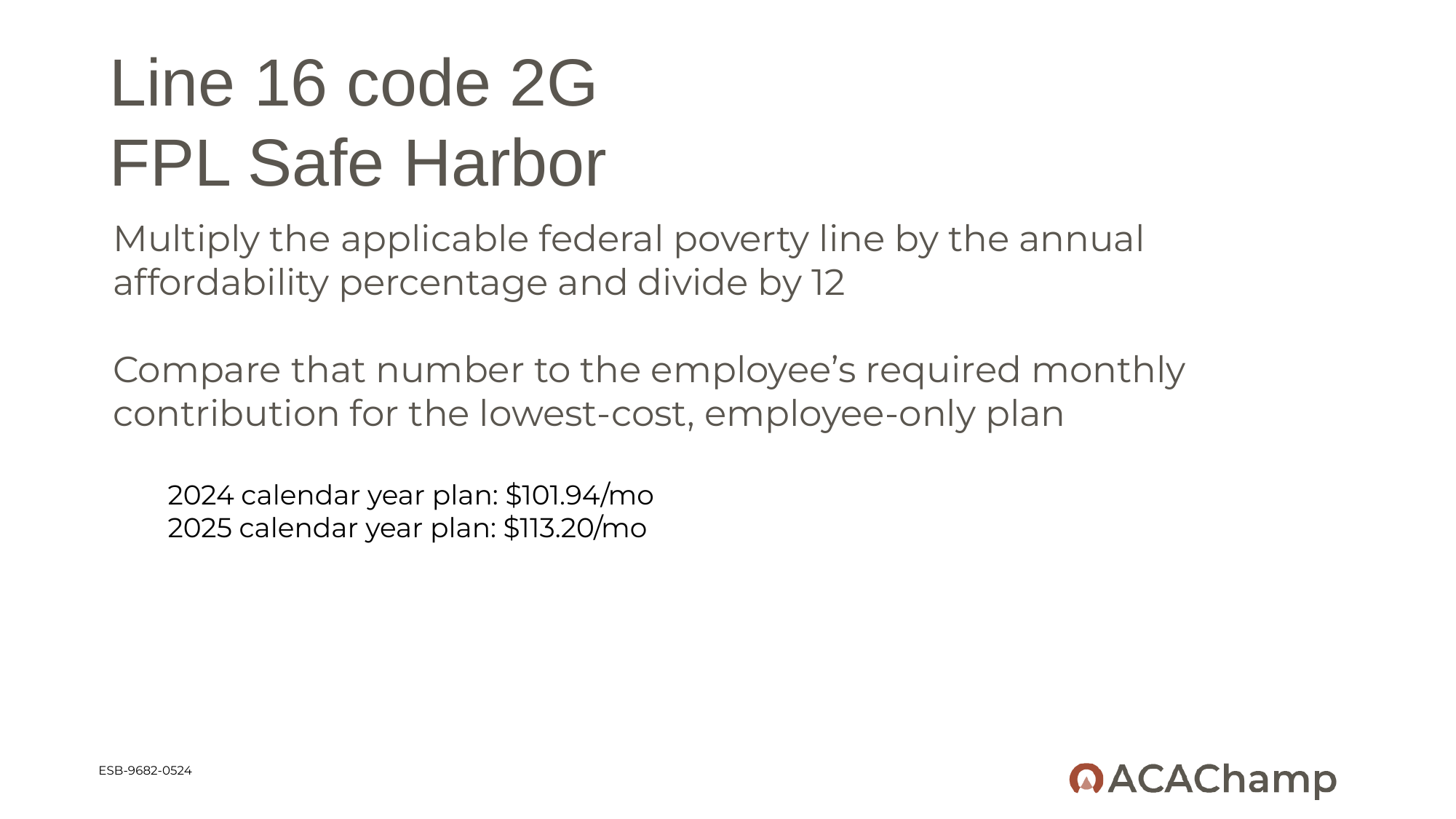

# Line 16 code 2G FPL Safe Harbor
Multiply the applicable federal poverty line by the annual affordability percentage and divide by 12

Compare that number to the employee’s required monthly contribution for the lowest-cost, employee-only plan

2024 calendar year plan: $101.94/mo
2025 calendar year plan: $113.20/mo